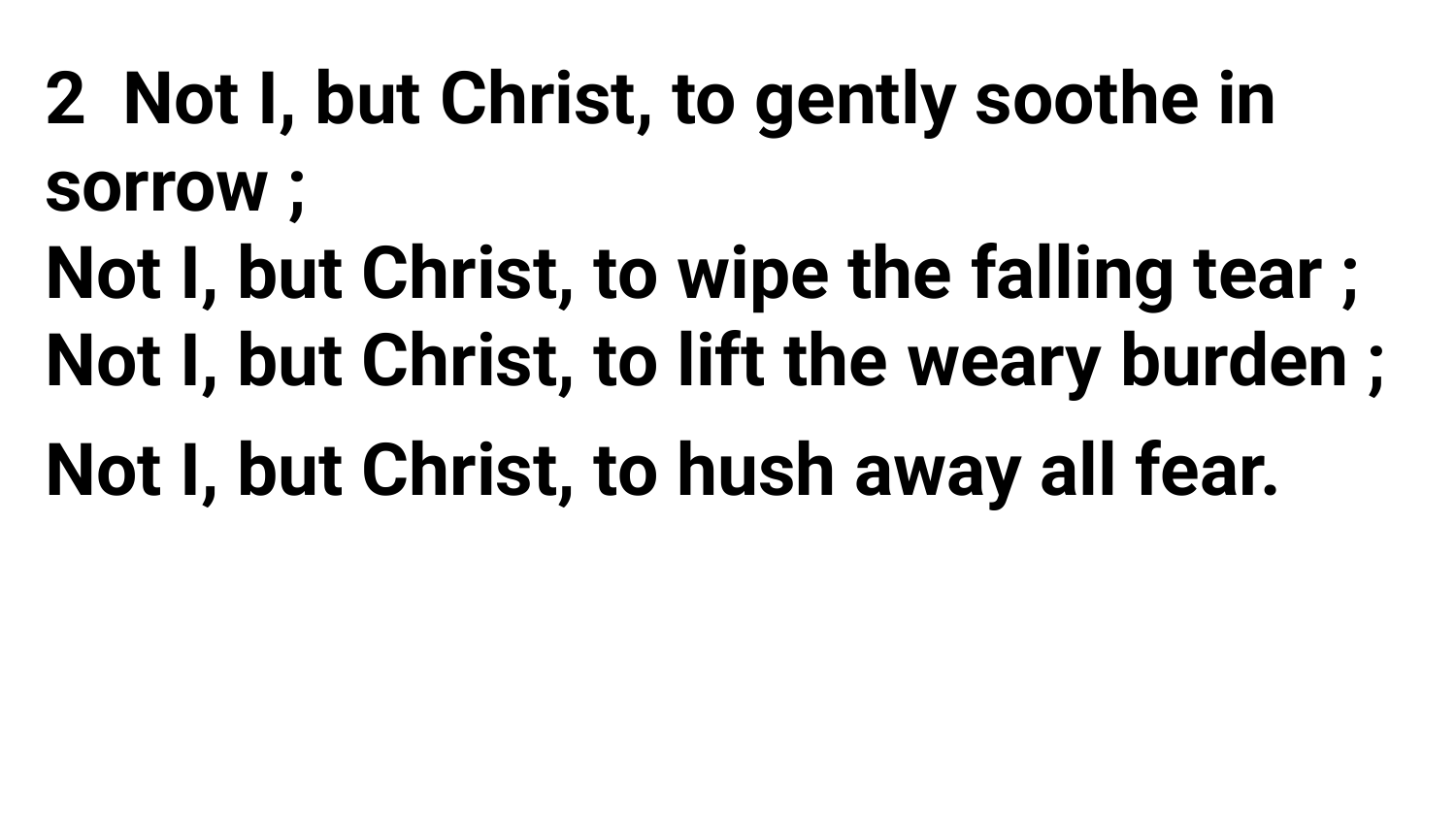

2  Not I, but Christ, to gently soothe in sorrow ;
Not I, but Christ, to wipe the falling tear ;
Not I, but Christ, to lift the weary burden ;
Not I, but Christ, to hush away all fear.